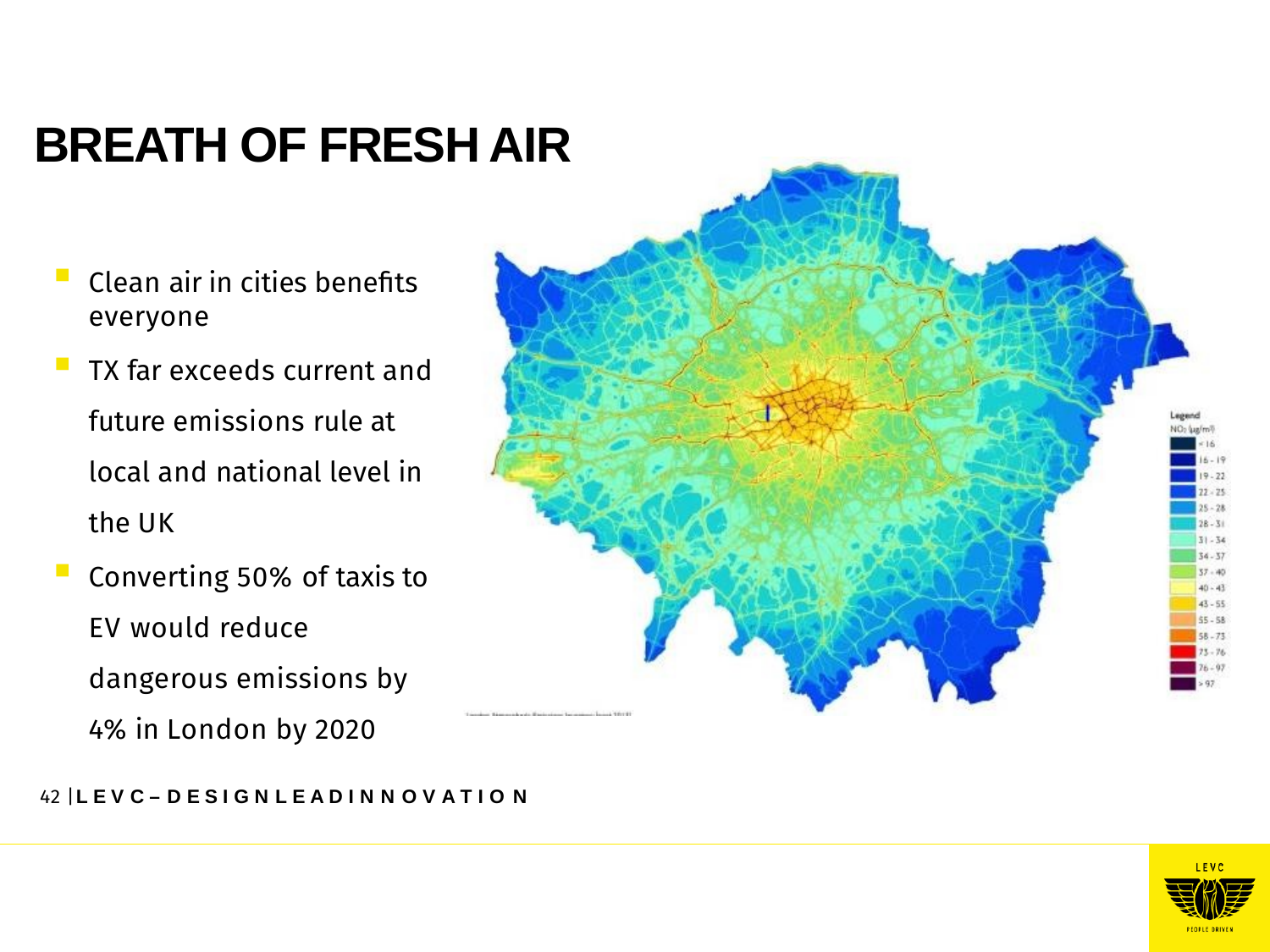

# BREATH OF FRESH AIR

Clean air in cities benefits everyone
TX far exceeds current and future emissions rule at  local and national level in the UK
Converting 50% of taxis to EV would reduce  dangerous emissions by 4% in London by 2020
42 | L E V C – D E S I G N L E A D I N N O V A T I O N